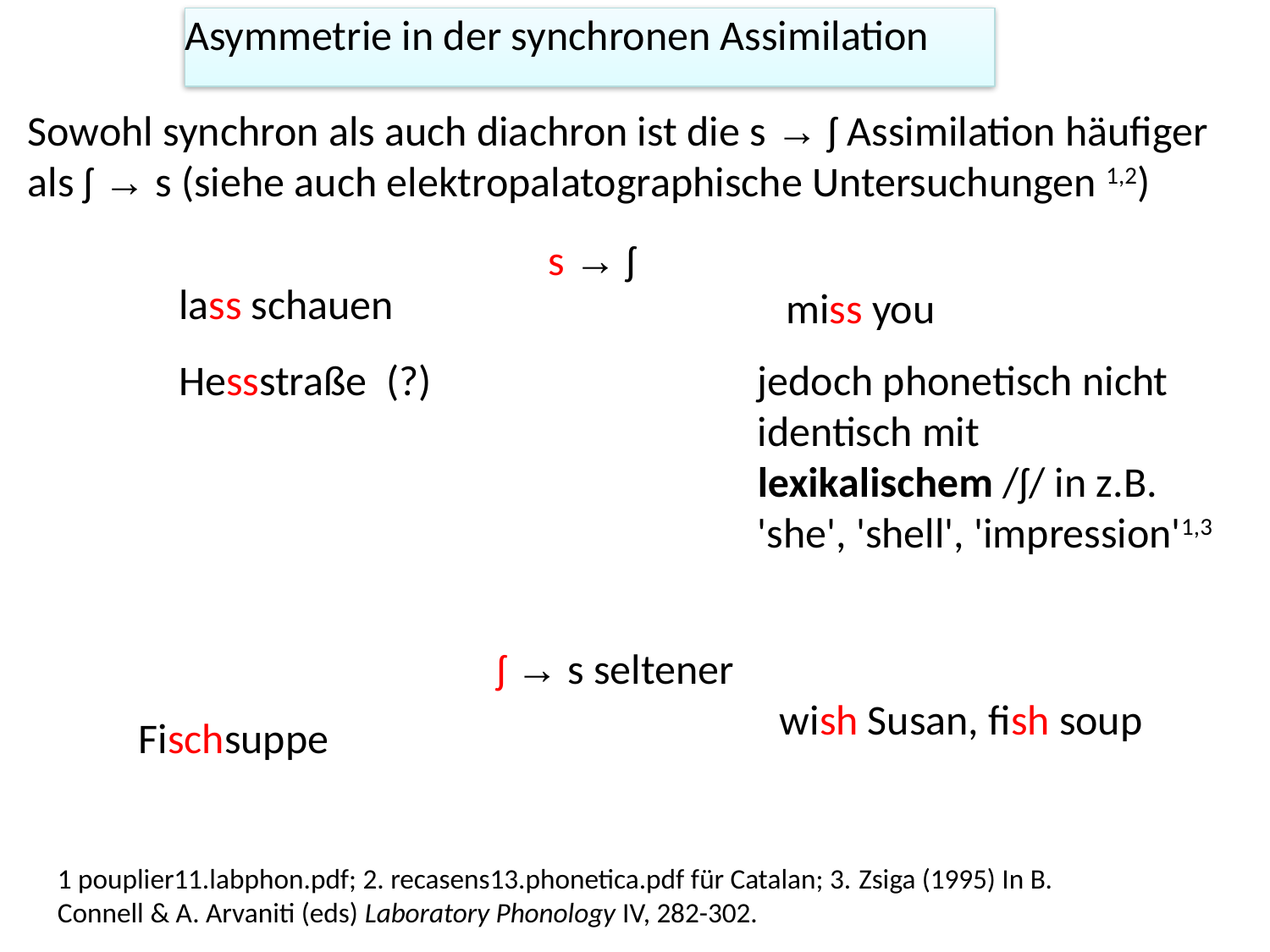

Asymmetrie in der synchronen Assimilation
Sowohl synchron als auch diachron ist die s → ʃ Assimilation häufiger als ʃ → s (siehe auch elektropalatographische Untersuchungen 1,2)
s → ʃ
lass schauen
miss you
Hessstraße  (?)
jedoch phonetisch nicht identisch mit lexikalischem /ʃ/ in z.B. 'she', 'shell', 'impression'1,3
ʃ → s seltener
wish Susan, fish soup
Fischsuppe
1 pouplier11.labphon.pdf; 2. recasens13.phonetica.pdf für Catalan; 3. Zsiga (1995) In B. Connell & A. Arvaniti (eds) Laboratory Phonology IV, 282-302.